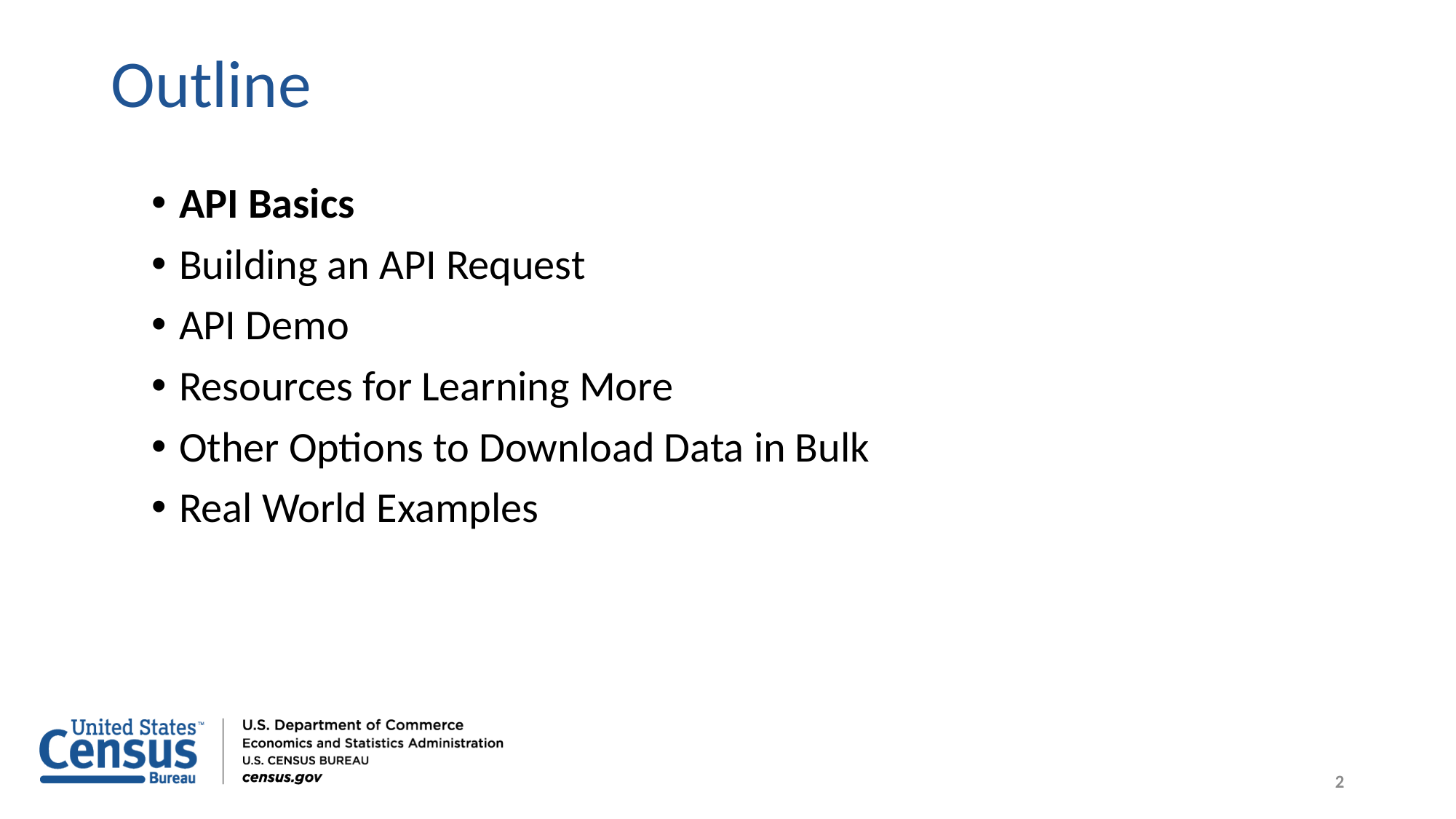

# Outline
API Basics
Building an API Request
API Demo
Resources for Learning More
Other Options to Download Data in Bulk
Real World Examples

2